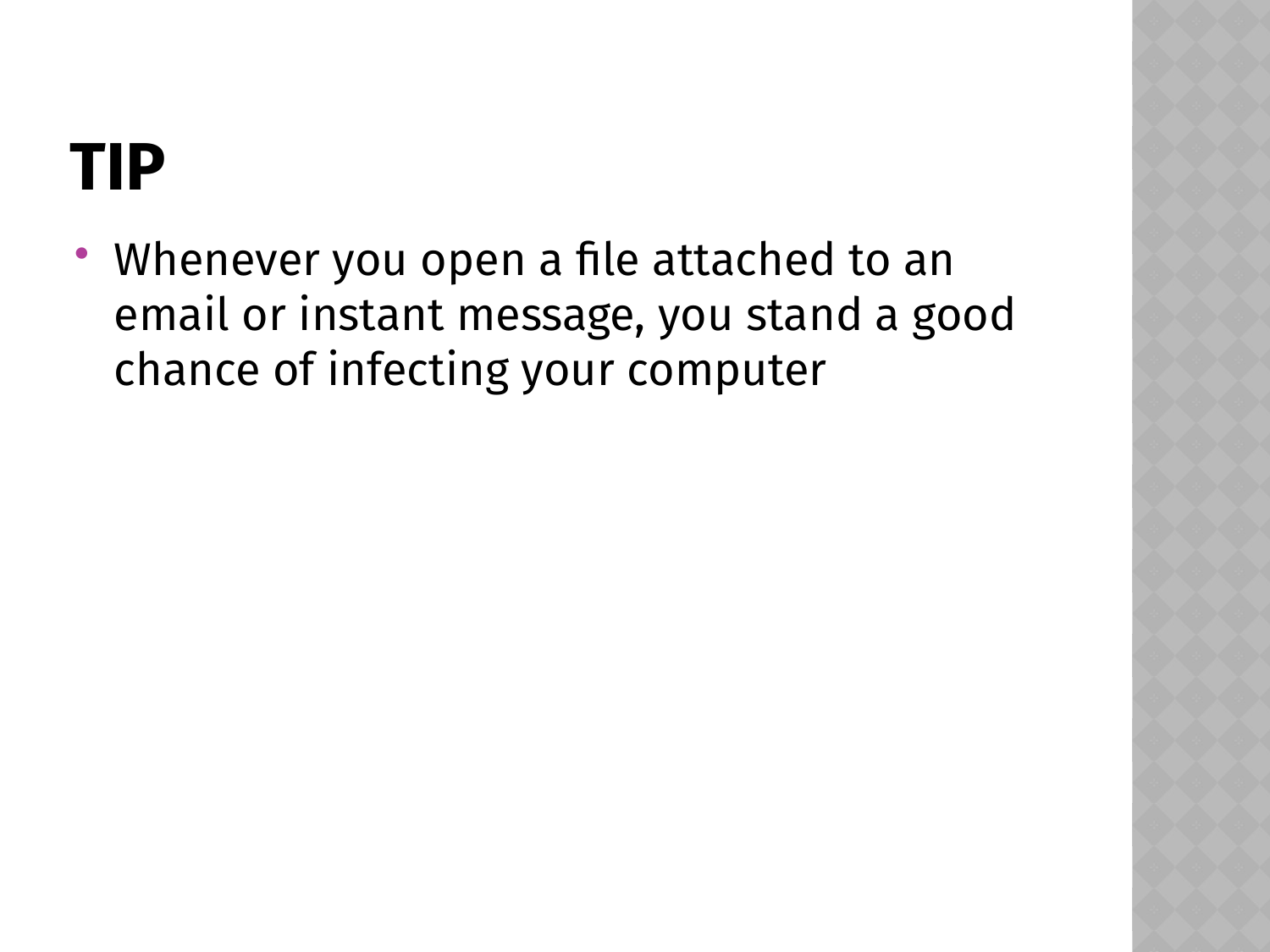

# Tip
Whenever you open a file attached to an email or instant message, you stand a good chance of infecting your computer